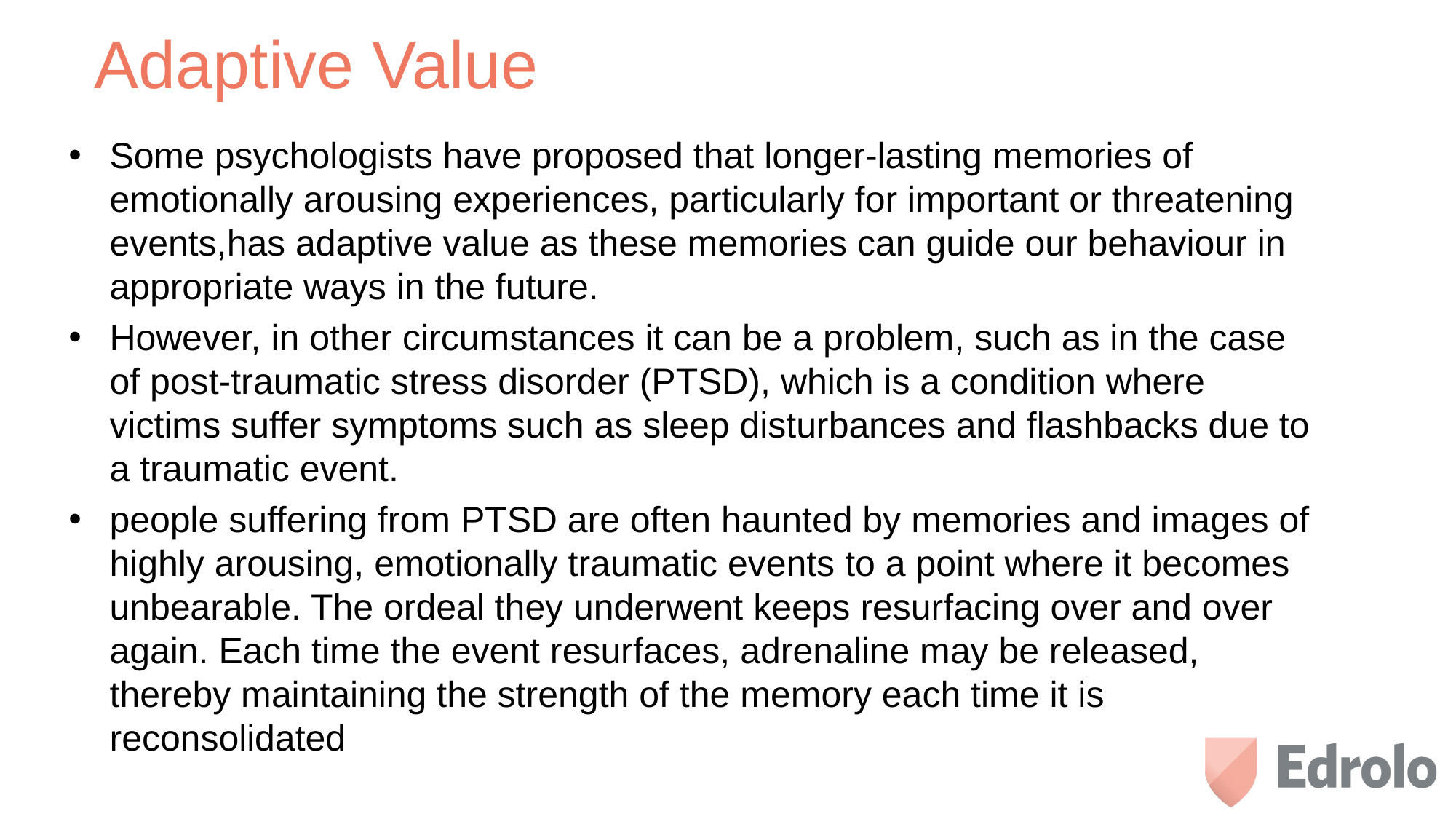

# Adaptive Value
Some psychologists have proposed that longer-lasting memories of emotionally arousing experiences, particularly for important or threatening events, has adaptive value as these memories can guide our behaviour in appropriate ways in the future.
However, in other circumstances it can be a problem, such as in the case of post-traumatic stress disorder (PTSD), which is a condition where victims suffer symptoms such as sleep disturbances and flashbacks due to a traumatic event.
people suffering from PTSD are often haunted by memories and images of highly arousing, emotionally traumatic events to a point where it becomes unbearable. The ordeal they underwent keeps resurfacing over and over again. Each time the event resurfaces, adrenaline may be released, thereby maintaining the strength of the memory each time it is reconsolidated